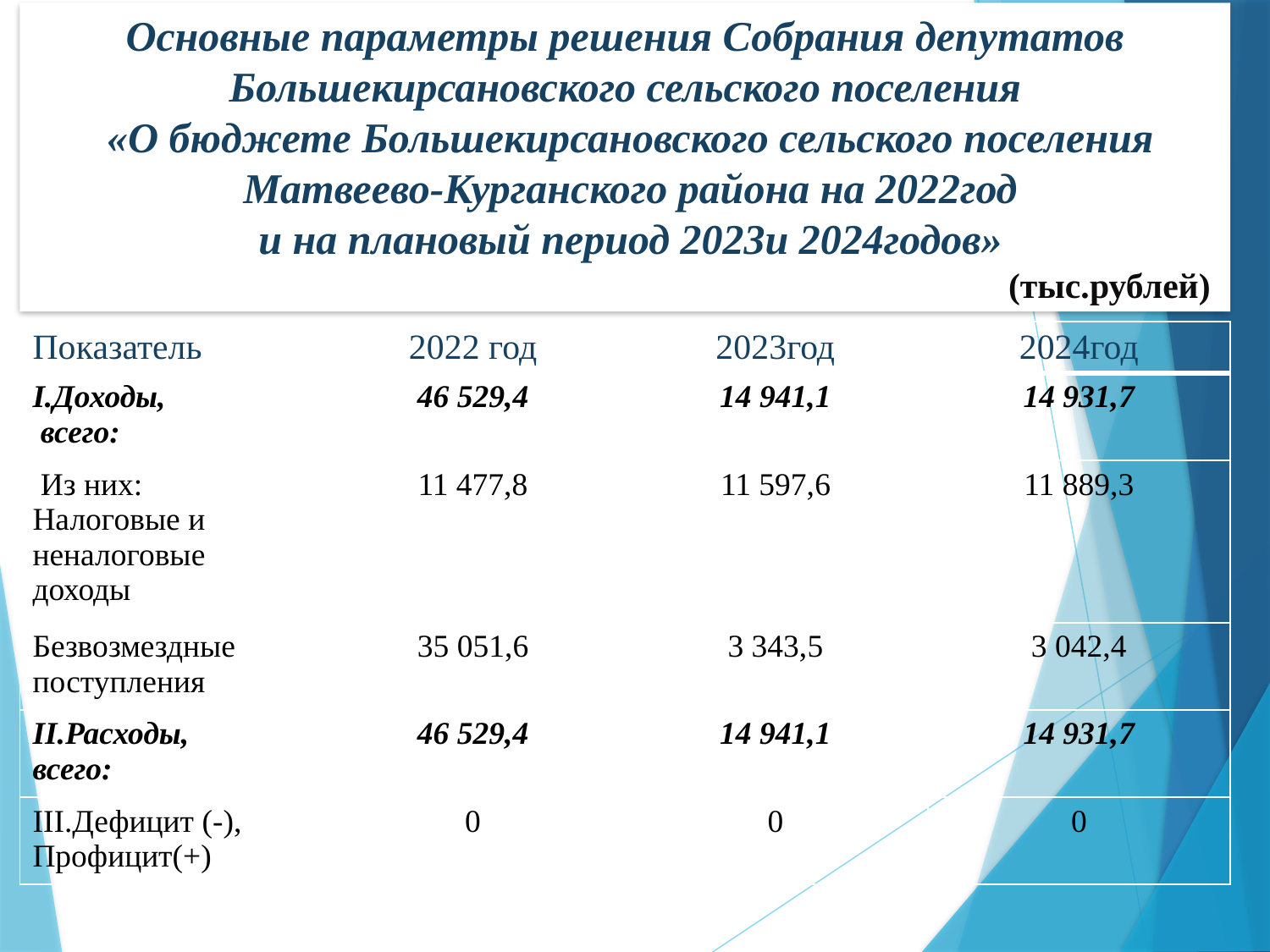

Основные параметры решения Собрания депутатов Большекирсановского сельского поселения
 «О бюджете Большекирсановского сельского поселения
 Матвеево-Курганского района на 2022год
 и на плановый период 2023и 2024годов»
                                                                                                             (тыс.рублей)
| Показатель | 2022 год | 2023год | 2024год |
| --- | --- | --- | --- |
| I.Доходы, всего: | 46 529,4 | 14 941,1 | 14 931,7 |
| Из них: Налоговые и неналоговые доходы | 11 477,8 | 11 597,6 | 11 889,3 |
| Безвозмездные поступления | 35 051,6 | 3 343,5 | 3 042,4 |
| II.Расходы, всего: | 46 529,4 | 14 941,1 | 14 931,7 |
| III.Дефицит (-), Профицит(+) | 0 | 0 | 0 |